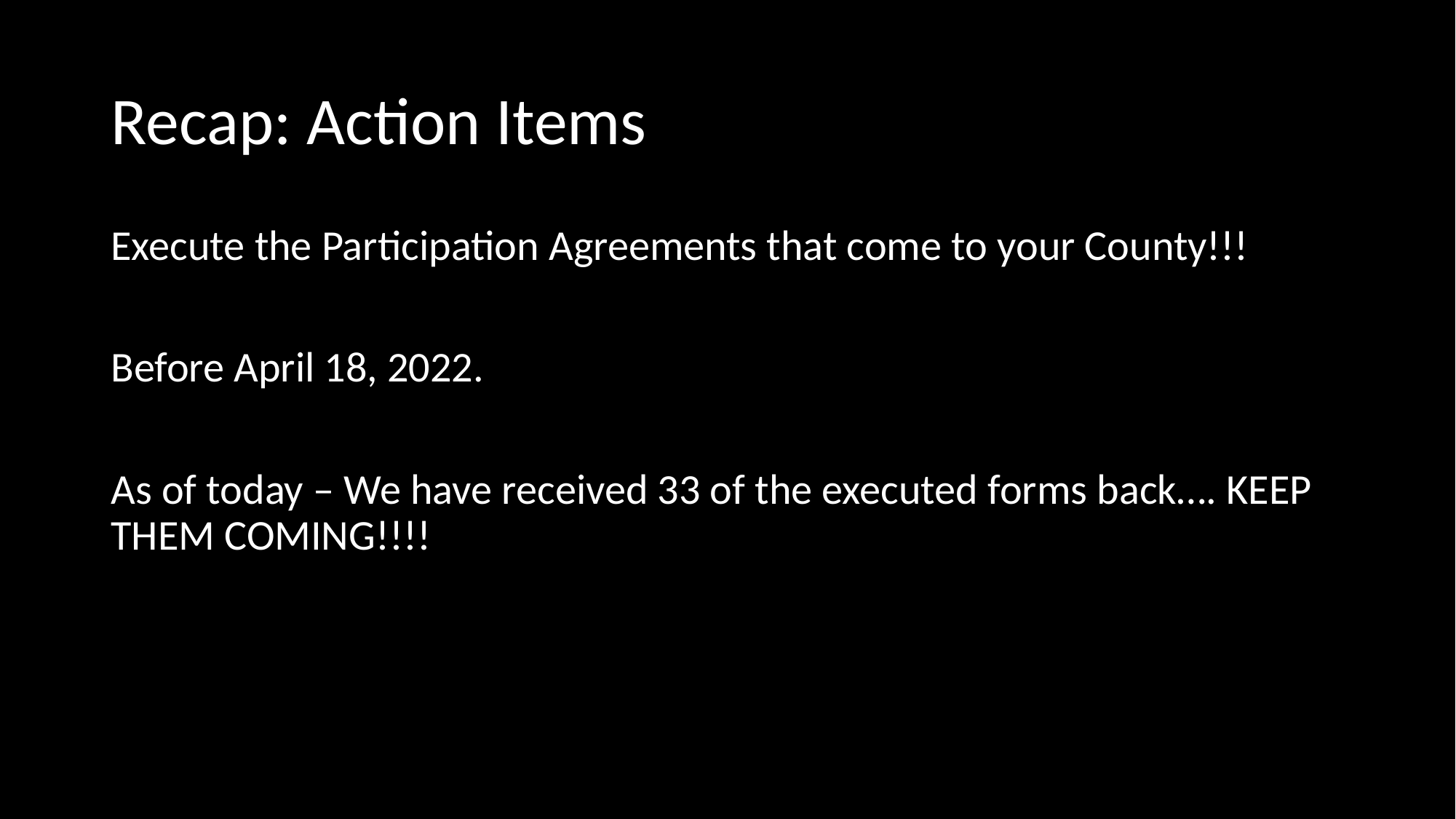

# Recap: Action Items
Execute the Participation Agreements that come to your County!!!

Before April 18, 2022.

As of today – We have received 33 of the executed forms back…. KEEP THEM COMING!!!!